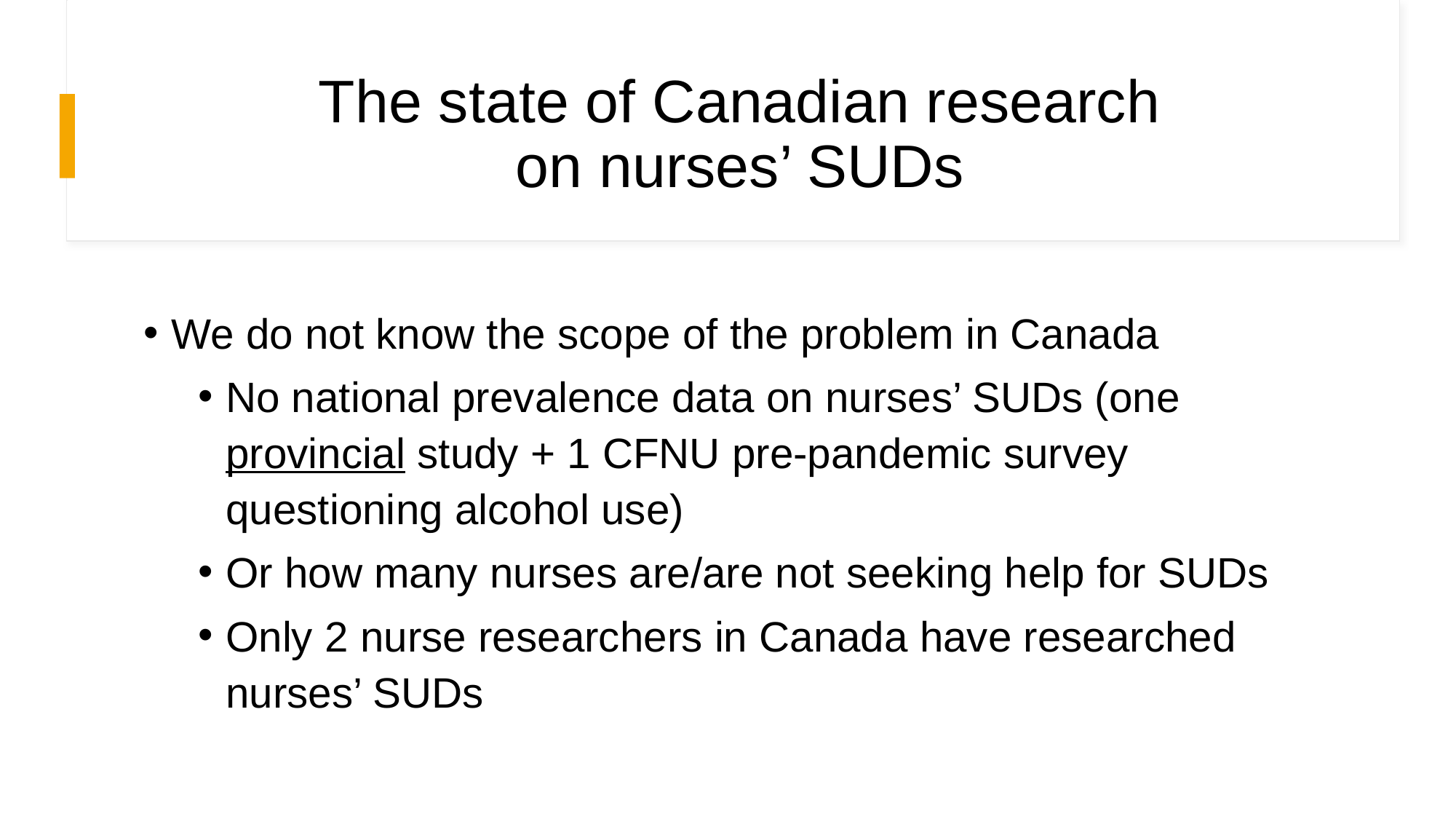

# The state of Canadian research on nurses’ SUDs
We do not know the scope of the problem in Canada
No national prevalence data on nurses’ SUDs (one provincial study + 1 CFNU pre-pandemic survey questioning alcohol use)
Or how many nurses are/are not seeking help for SUDs
Only 2 nurse researchers in Canada have researched nurses’ SUDs